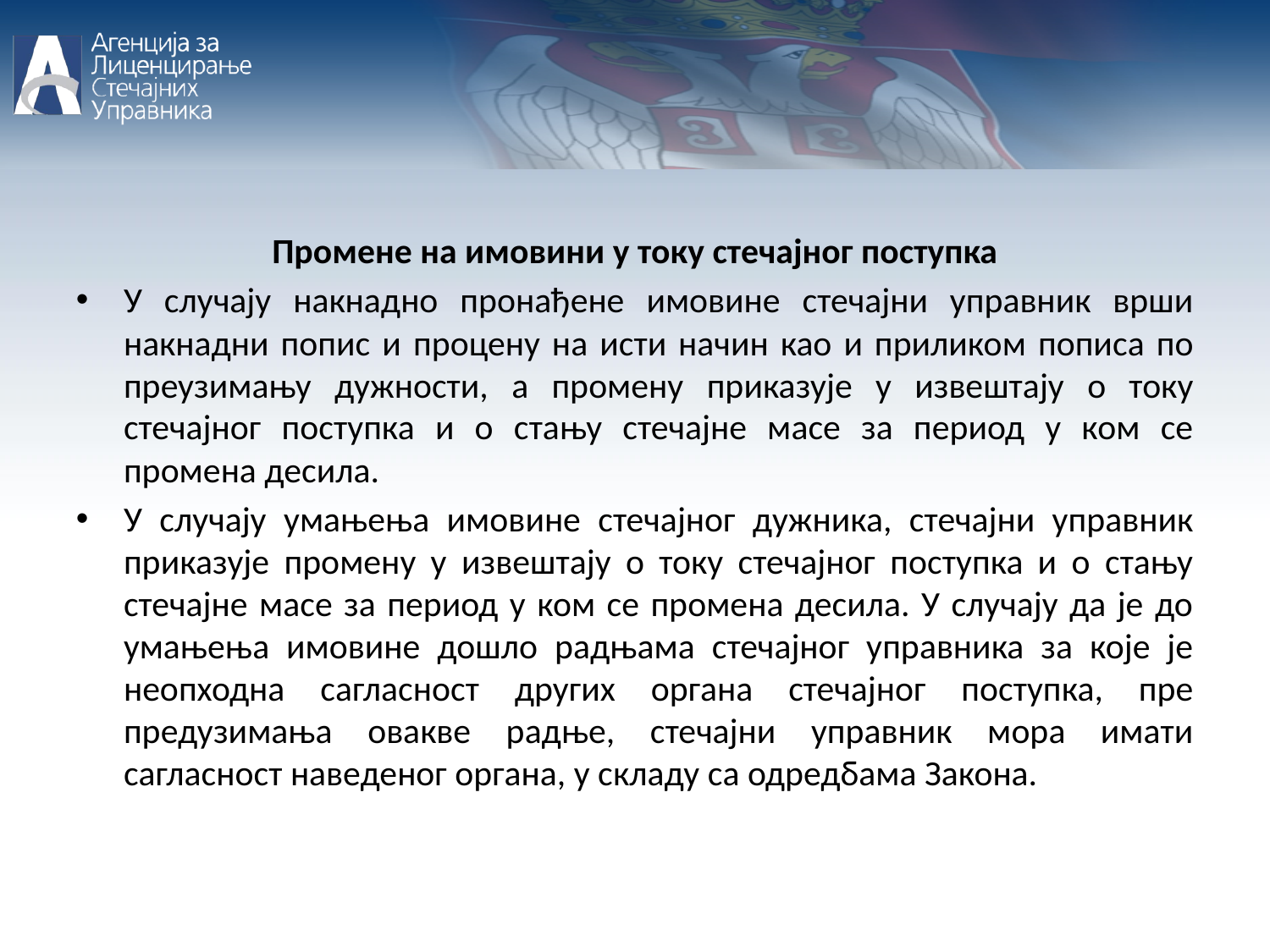

Промене на имовини у току стечајног поступка
У случају накнадно пронађене имовине стечајни управник врши накнадни попис и процену на исти начин као и приликом пописа по преузимању дужности, а промену приказује у извештају о току стечајног поступка и о стању стечајне масе за период у ком се промена десила.
У случају умањења имовине стечајног дужника, стечајни управник приказује промену у извештају о току стечајног поступка и о стању стечајне масе за период у ком се промена десила. У случају да је до умањења имовине дошло радњама стечајног управника за које је неопходна сагласност других органа стечајног поступка, пре предузимања овакве радње, стечајни управник мора имати сагласност наведеног органа, у складу са одредбама Закона.